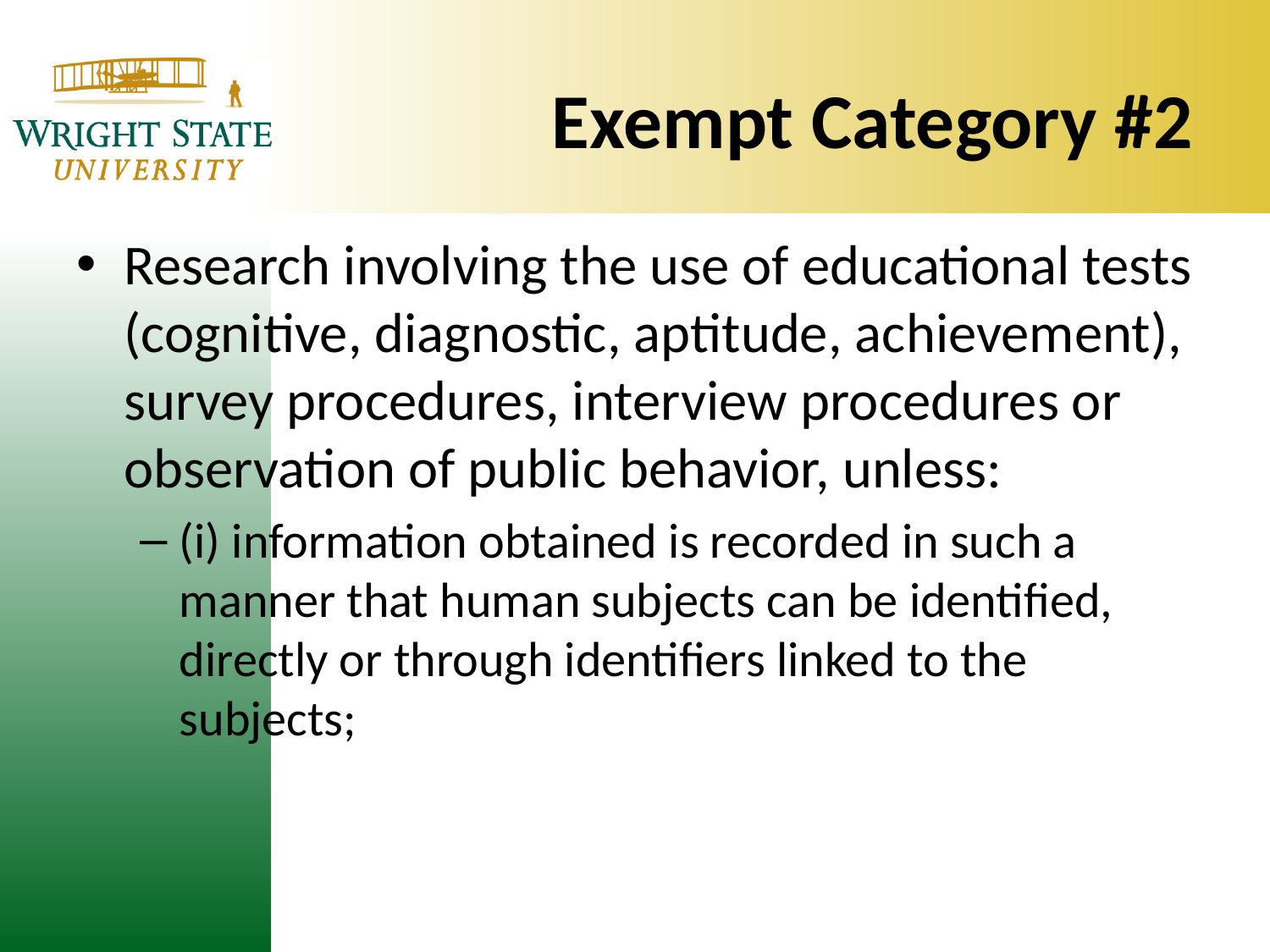

# Exempt Category #2
Research involving the use of educational tests (cognitive, diagnostic, aptitude, achievement), survey procedures, interview procedures or observation of public behavior, unless:
(i) information obtained is recorded in such a manner that human subjects can be identified, directly or through identifiers linked to the subjects;